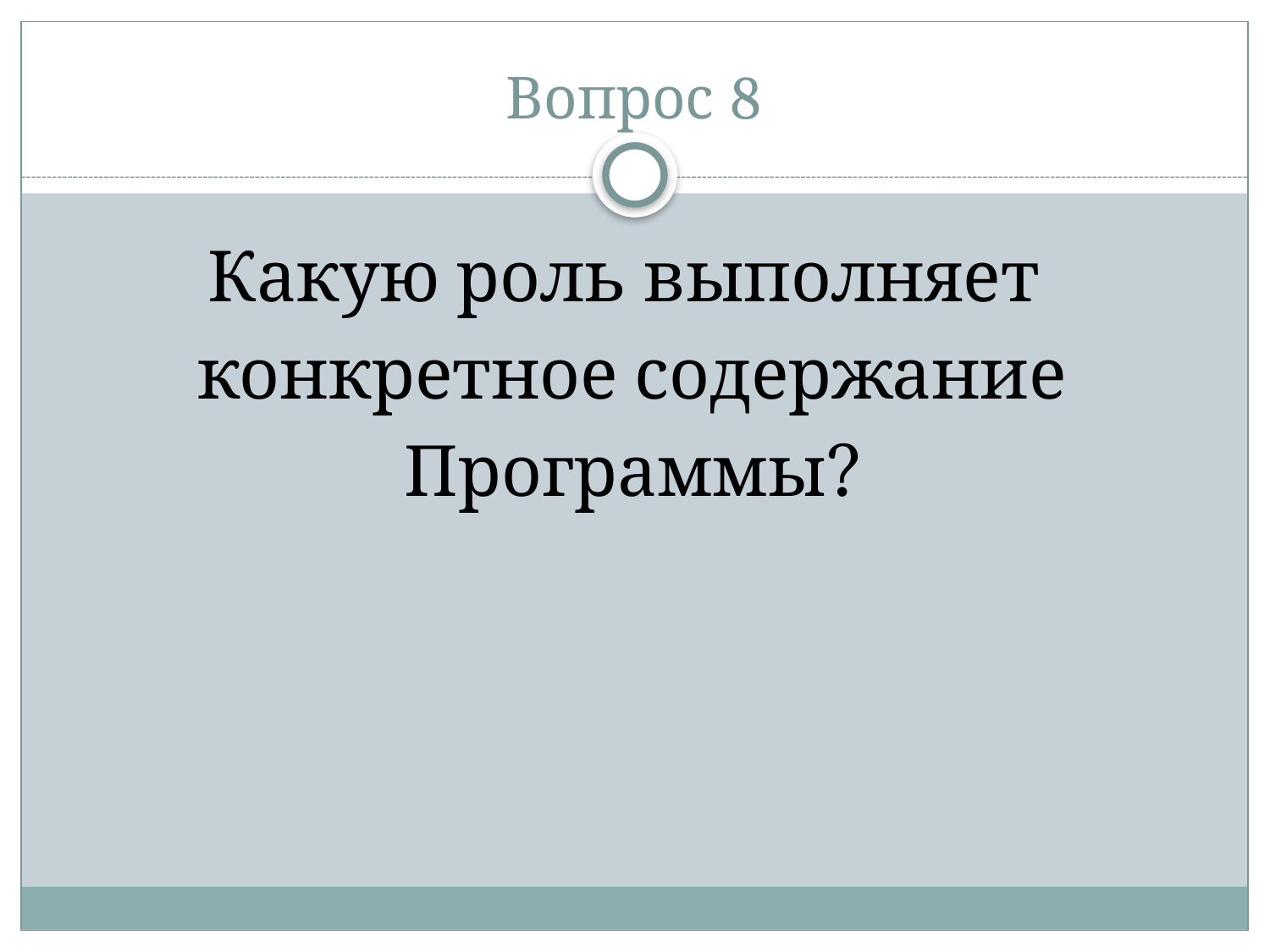

# Вопрос 8
Какую роль выполняет  конкретное содержание Программы?